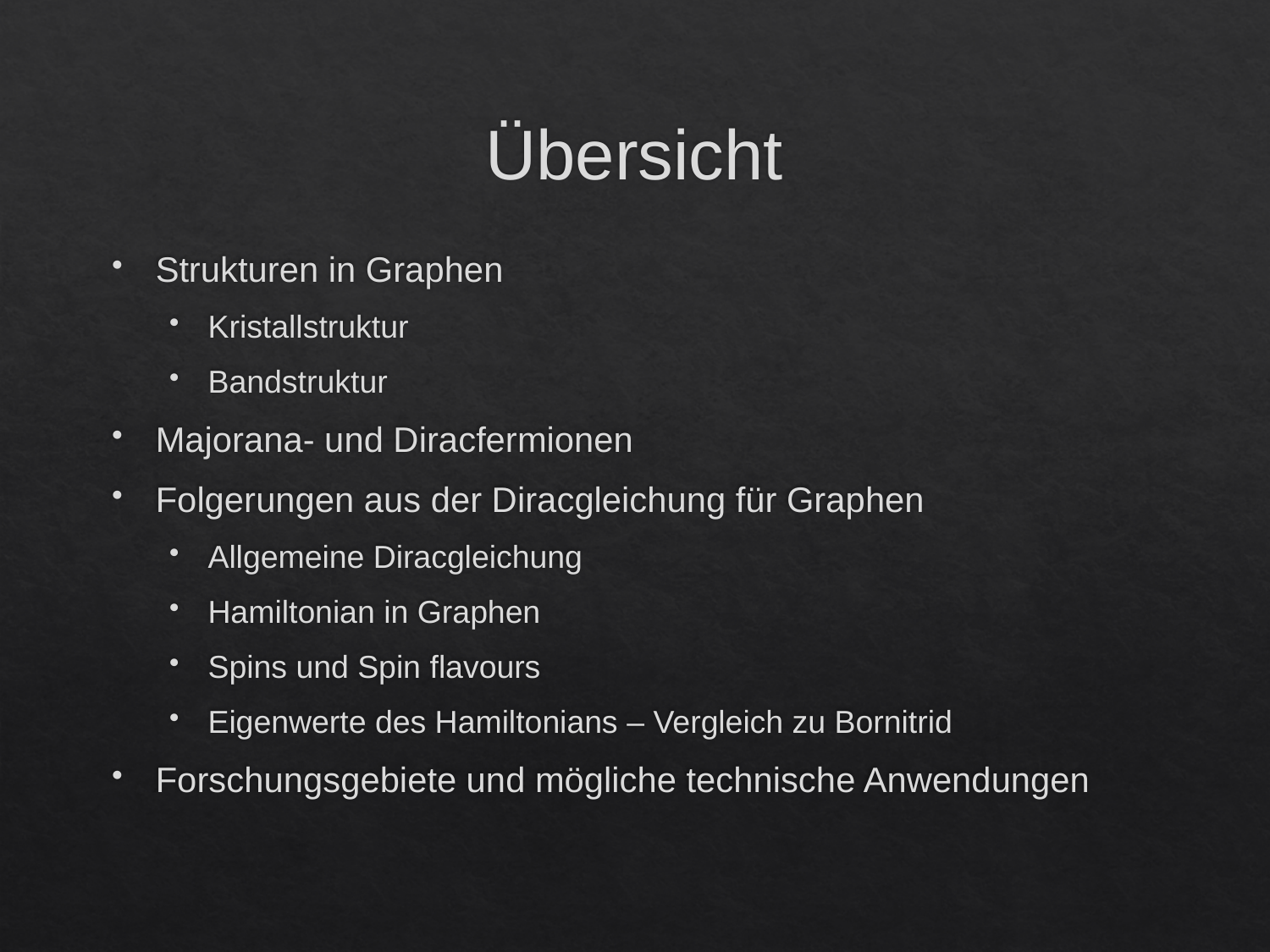

# Übersicht
Strukturen in Graphen
Kristallstruktur
Bandstruktur
Majorana- und Diracfermionen
Folgerungen aus der Diracgleichung für Graphen
Allgemeine Diracgleichung
Hamiltonian in Graphen
Spins und Spin flavours
Eigenwerte des Hamiltonians – Vergleich zu Bornitrid
Forschungsgebiete und mögliche technische Anwendungen